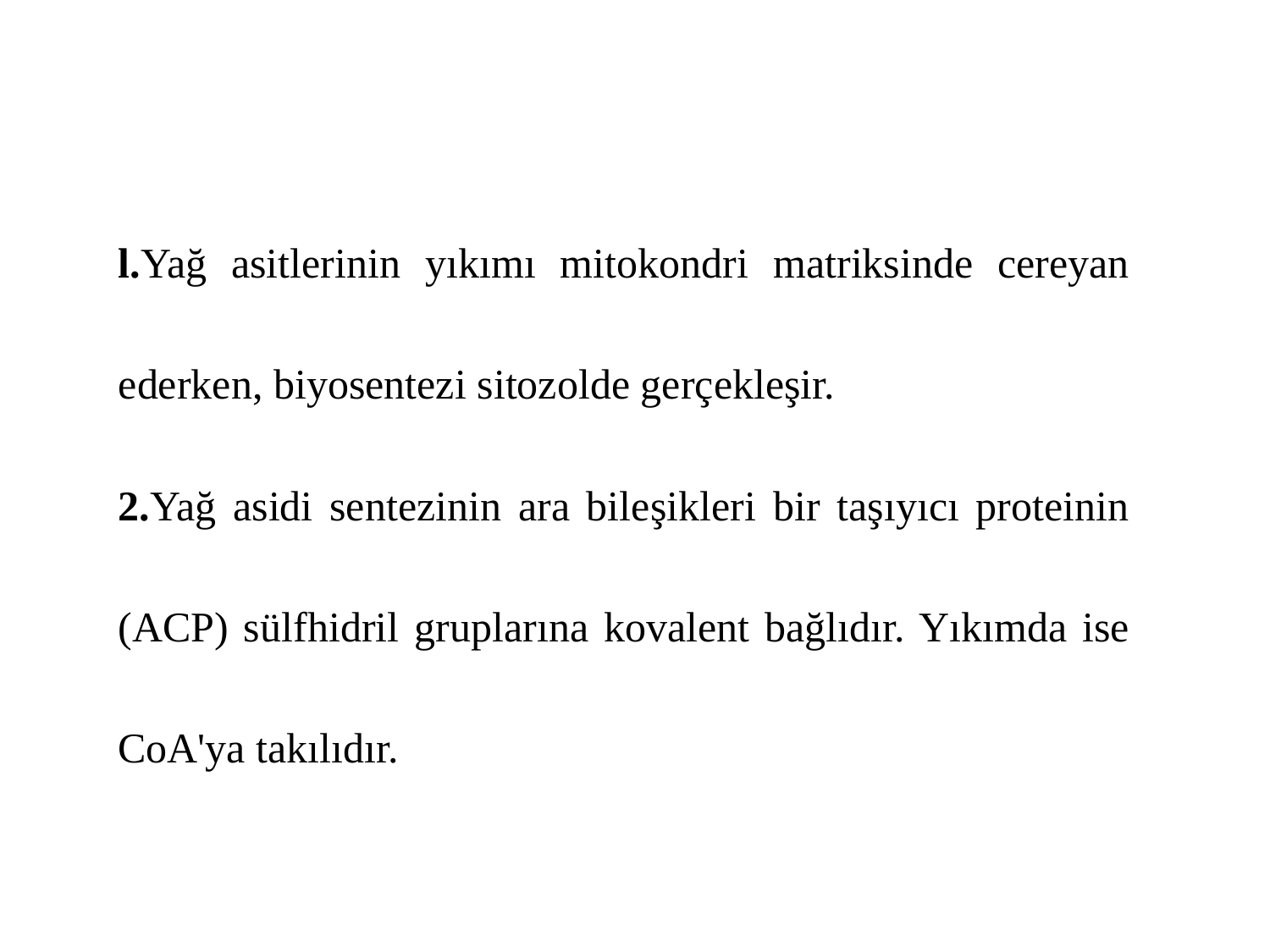

l.Yağ asitlerinin yıkımı mitokondri matriksinde cereyan ederken, biyosentezi sitozolde gerçekleşir.
2.Yağ asidi sentezinin ara bileşikleri bir taşıyıcı proteinin (ACP) sülfhidril gruplarına kovalent bağlıdır. Yıkımda ise CoA'ya takılıdır.